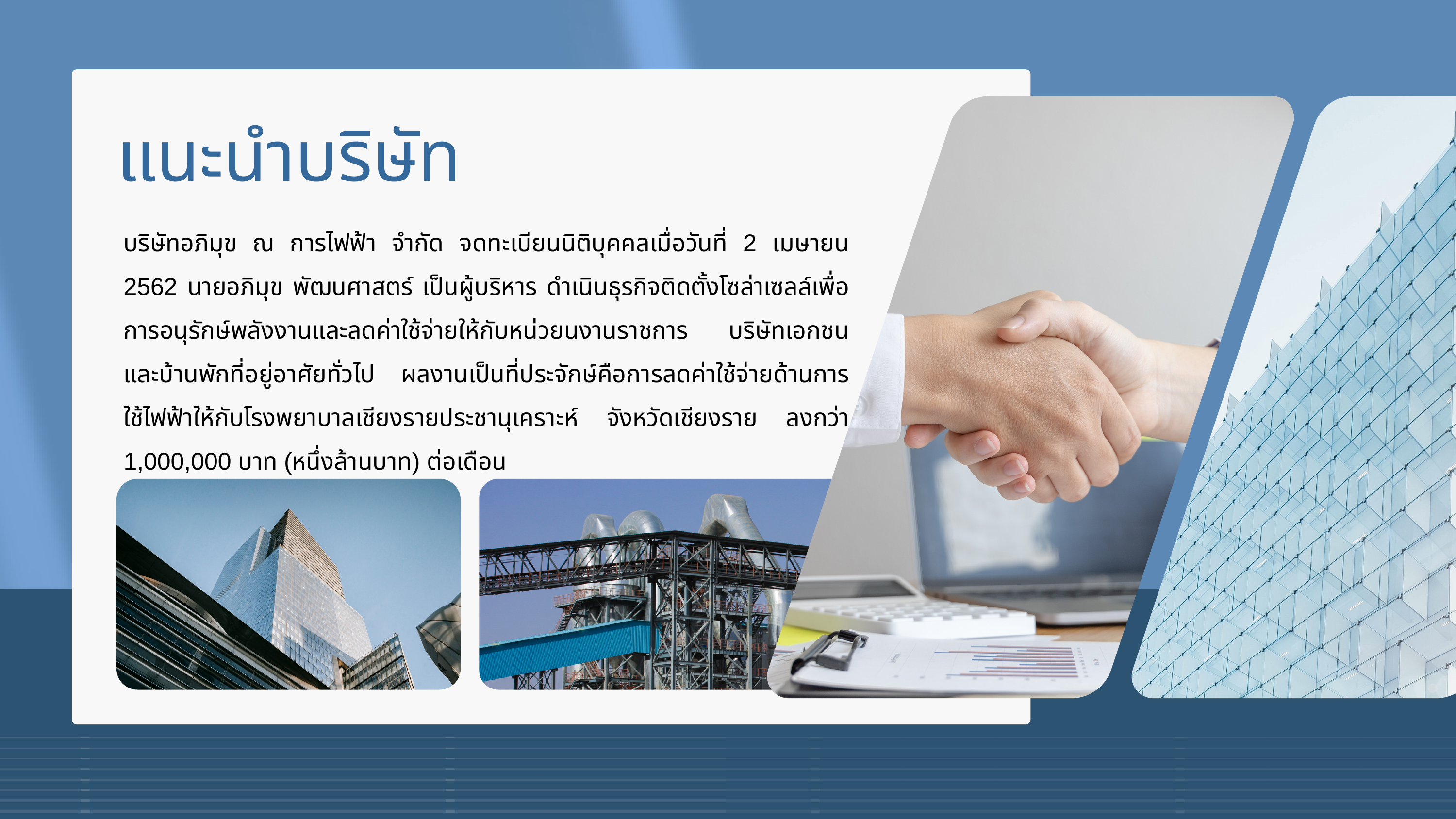

แนะนำบริษัท
บริษัทอภิมุข ณ การไฟฟ้า จำกัด จดทะเบียนนิติบุคคลเมื่อวันที่ 2 เมษายน 2562 นายอภิมุข พัฒนศาสตร์ เป็นผู้บริหาร ดำเนินธุรกิจติดตั้งโซล่าเซลล์เพื่อการอนุรักษ์พลังงานและลดค่าใช้จ่ายให้กับหน่วยนงานราชการ บริษัทเอกชน และบ้านพักที่อยู่อาศัยทั่วไป ผลงานเป็นที่ประจักษ์คือการลดค่าใช้จ่ายด้านการใช้ไฟฟ้าให้กับโรงพยาบาลเชียงรายประชานุเคราะห์ จังหวัดเชียงราย ลงกว่า 1,000,000 บาท (หนึ่งล้านบาท) ต่อเดือน